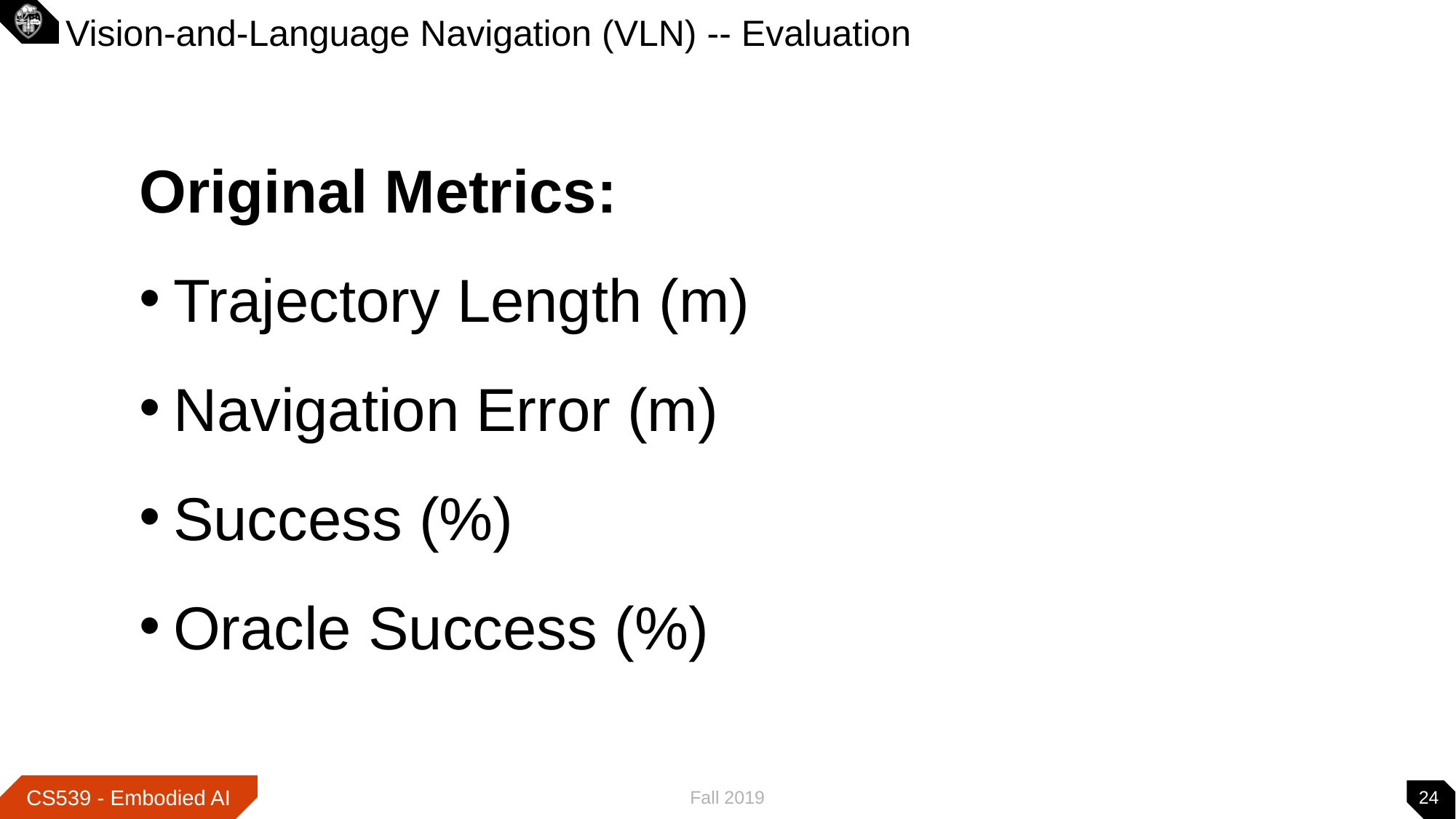

# Vision-and-Language Navigation (VLN) -- Evaluation
Original Metrics:
Trajectory Length (m)
Navigation Error (m)
Success (%)
Oracle Success (%)
Fall 2019
24